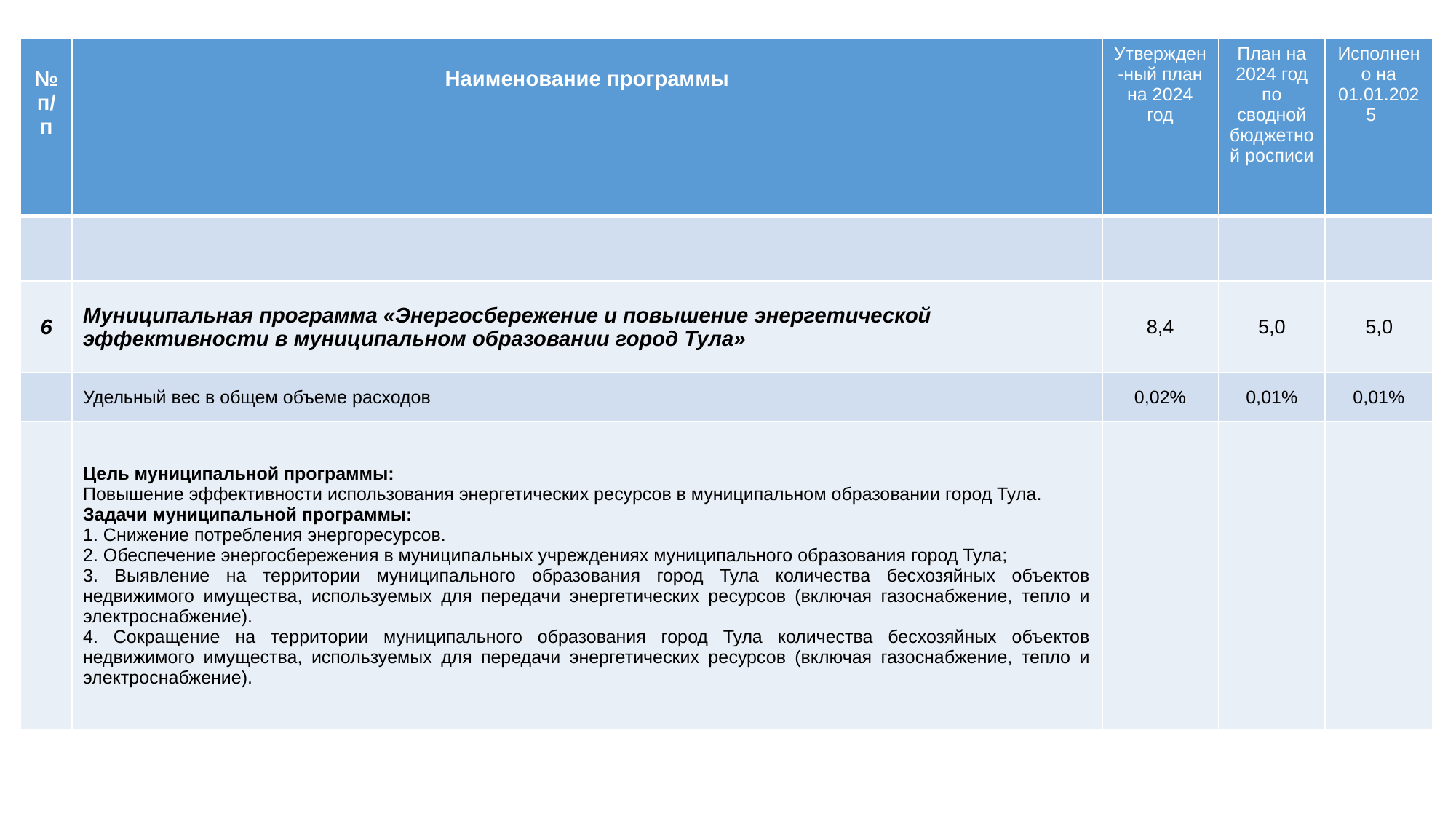

| № п/п | Наименование программы | Утвержден-ный план на 2024 год | План на 2024 год по сводной бюджетной росписи | Исполнено на 01.01.2025 |
| --- | --- | --- | --- | --- |
|  |  |  |  |  |
| 6 | Муниципальная программа «Энергосбережение и повышение энергетической эффективности в муниципальном образовании город Тула» | 8,4 | 5,0 | 5,0 |
|  | Удельный вес в общем объеме расходов | 0,02% | 0,01% | 0,01% |
|  | Цель муниципальной программы: Повышение эффективности использования энергетических ресурсов в муниципальном образовании город Тула. Задачи муниципальной программы: 1. Снижение потребления энергоресурсов. 2. Обеспечение энергосбережения в муниципальных учреждениях муниципального образования город Тула; 3. Выявление на территории муниципального образования город Тула количества бесхозяйных объектов недвижимого имущества, используемых для передачи энергетических ресурсов (включая газоснабжение, тепло и электроснабжение). 4. Сокращение на территории муниципального образования город Тула количества бесхозяйных объектов недвижимого имущества, используемых для передачи энергетических ресурсов (включая газоснабжение, тепло и электроснабжение). |  |  |  |